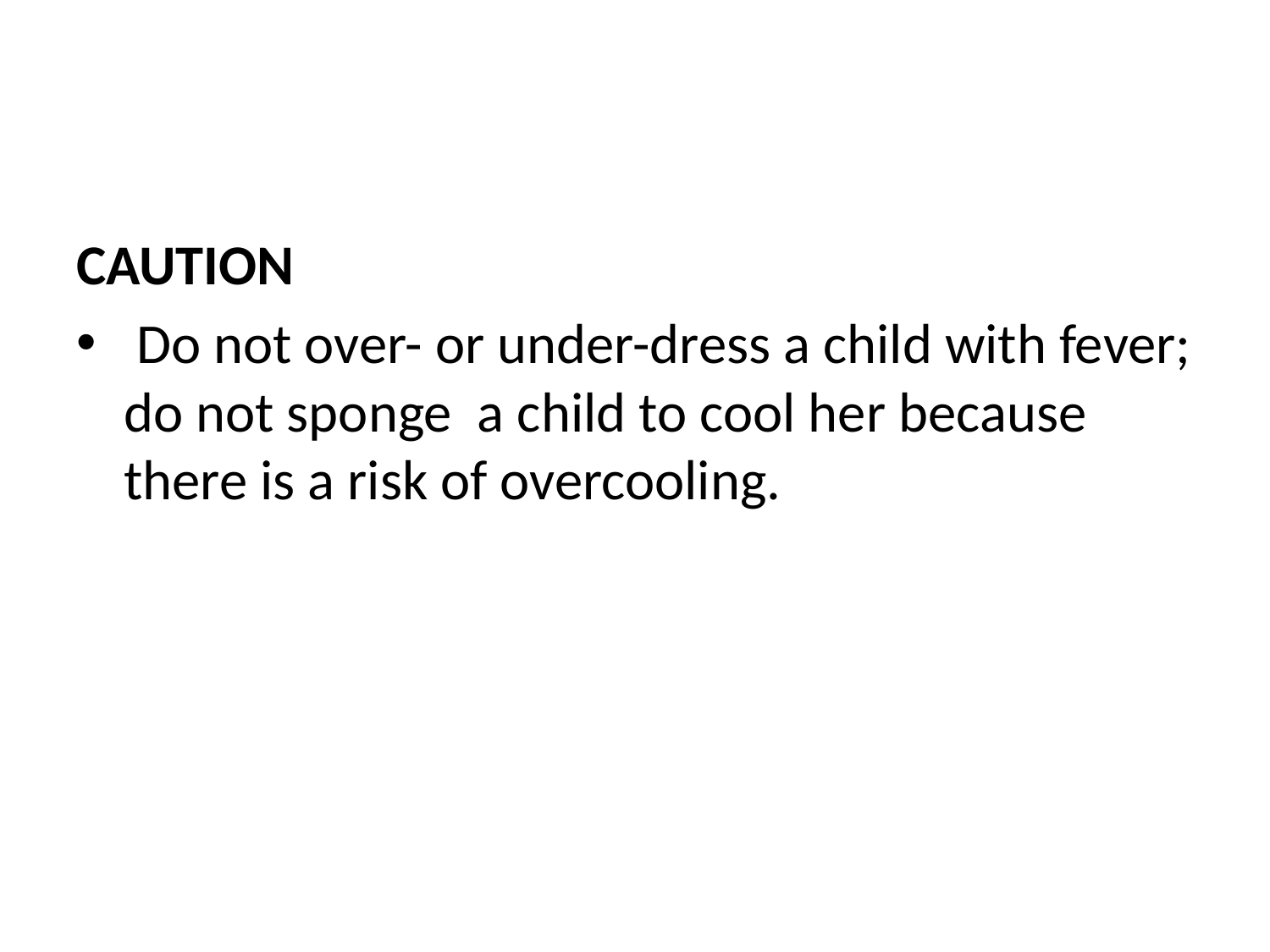

#
CAUTION
 Do not over- or under-dress a child with fever; do not sponge  a child to cool her because there is a risk of overcooling.